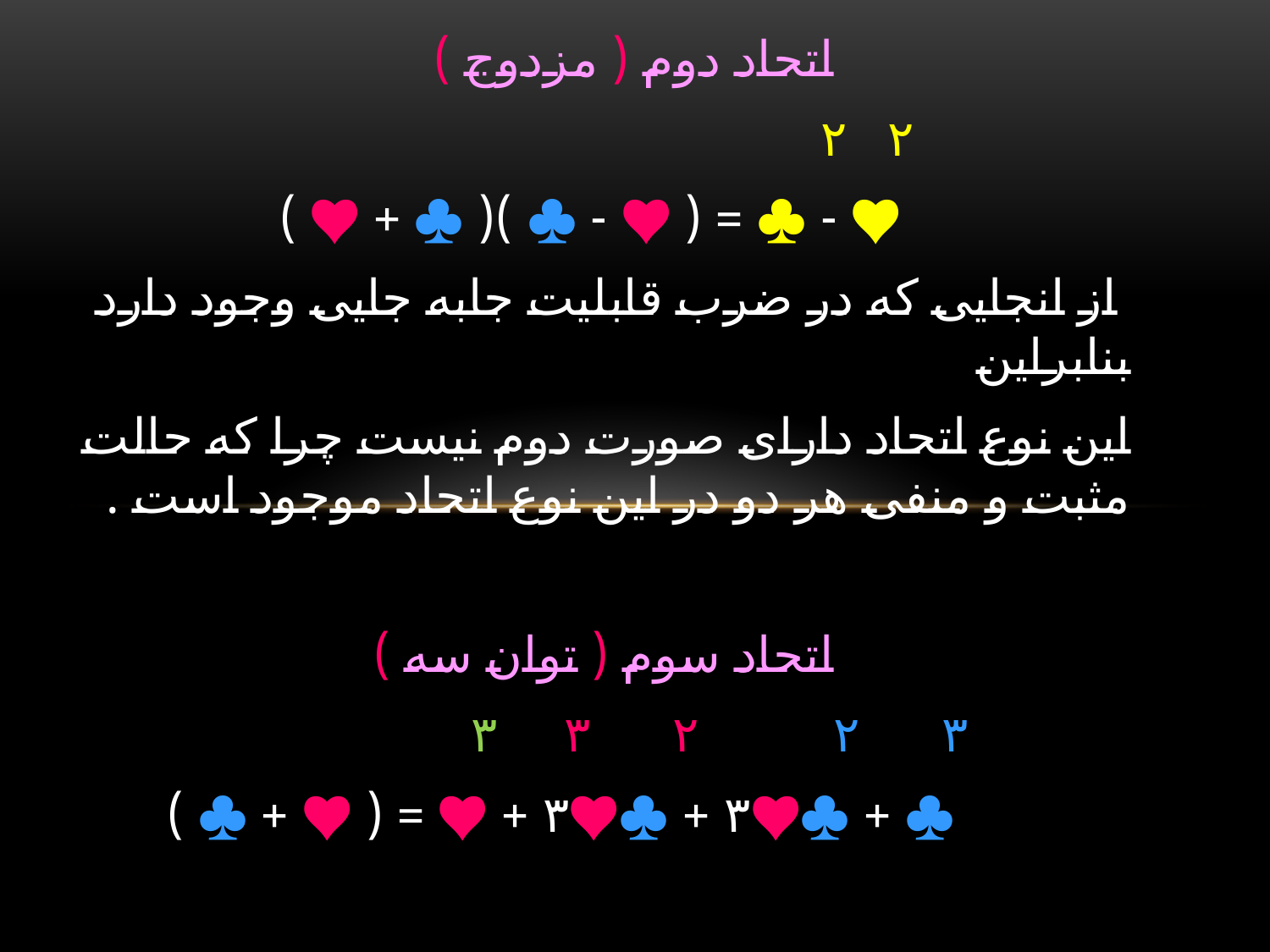

اتحاد دوم ( مزدوج )
                ٢   ٢
                 ♥ - ♣ = ( ♥ - ♣ )( ♣ + ♥ )
 از انجایی که در ضرب قابلیت جابه جایی وجود دارد بنابراین
این نوع اتحاد دارای صورت دوم نیست چرا که حالت مثبت و منفی هر دو در این نوع اتحاد موجود است .

                      اتحاد سوم ( توان سه )
            ۳      ٢          ٢      ۳     ۳
             ♣ + ♣♥۳ + ♣♥۳ + ♥ = ( ♥ + ♣ )